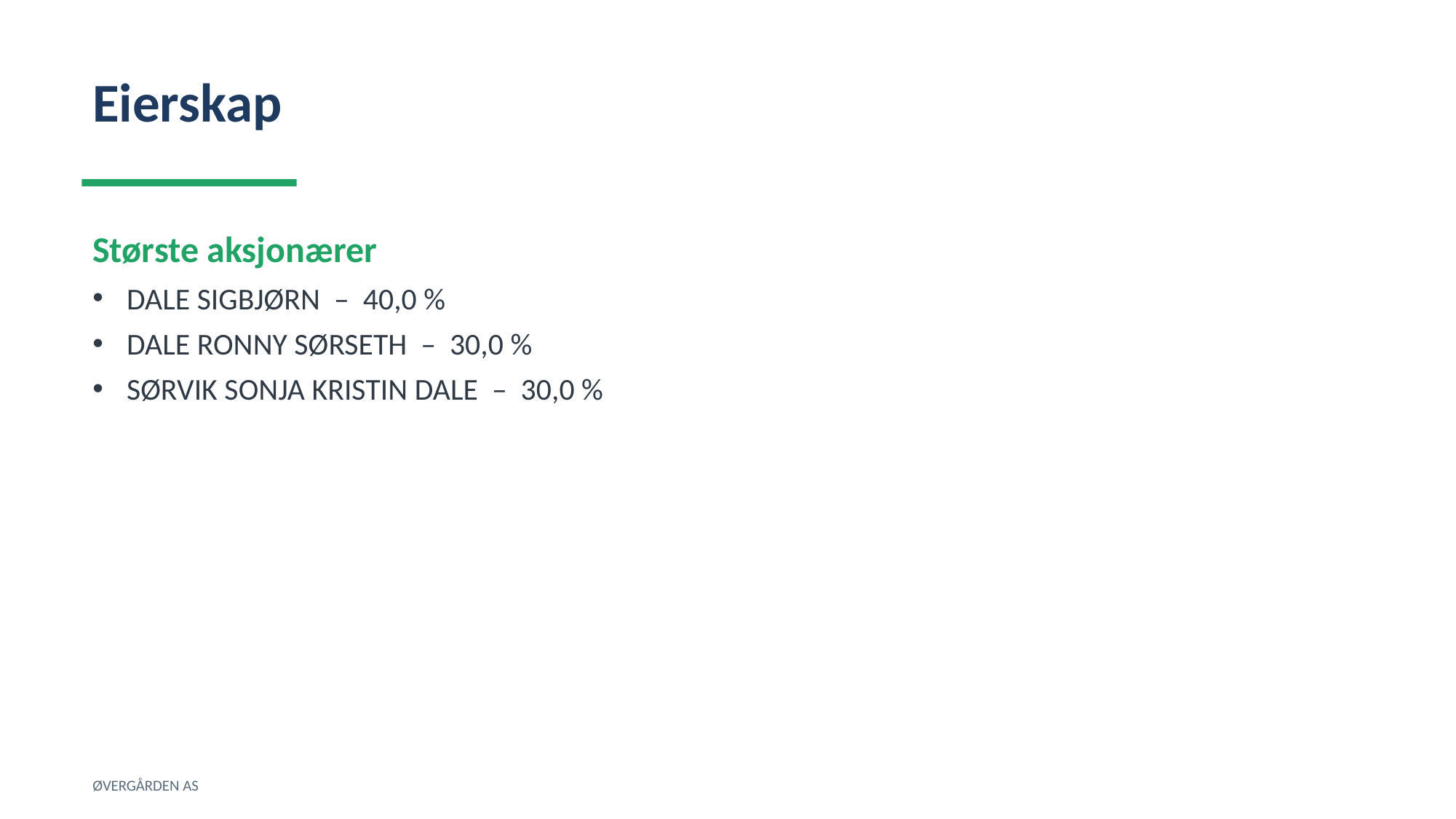

Eierskap

Største aksjonærer
DALE SIGBJØRN  –  40,0 %
DALE RONNY SØRSETH  –  30,0 %
SØRVIK SONJA KRISTIN DALE  –  30,0 %
ØVERGÅRDEN AS